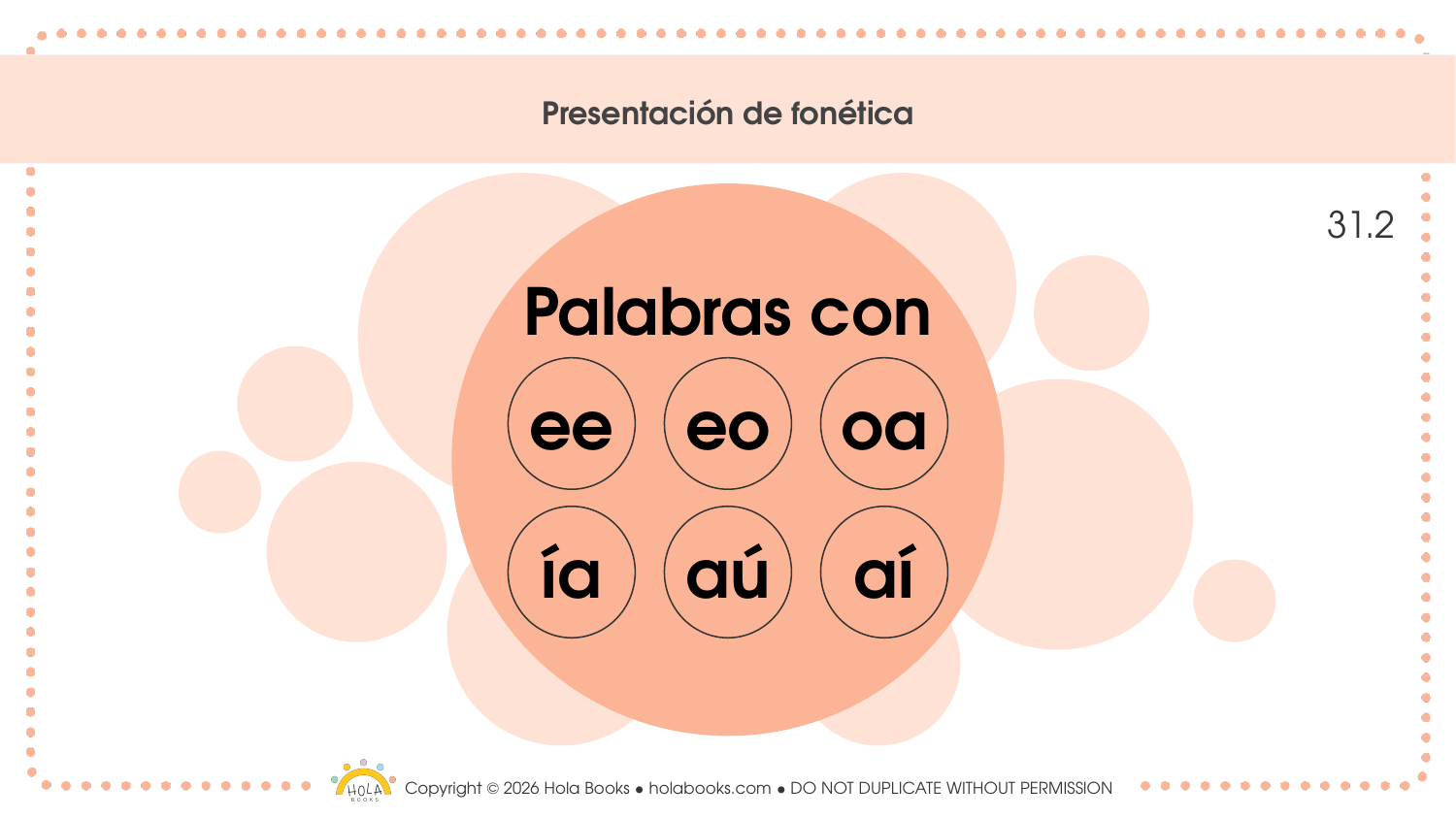

# Presentación de fonética

31.2
Palabras con

ee
eo
oa

ía
aú
aí